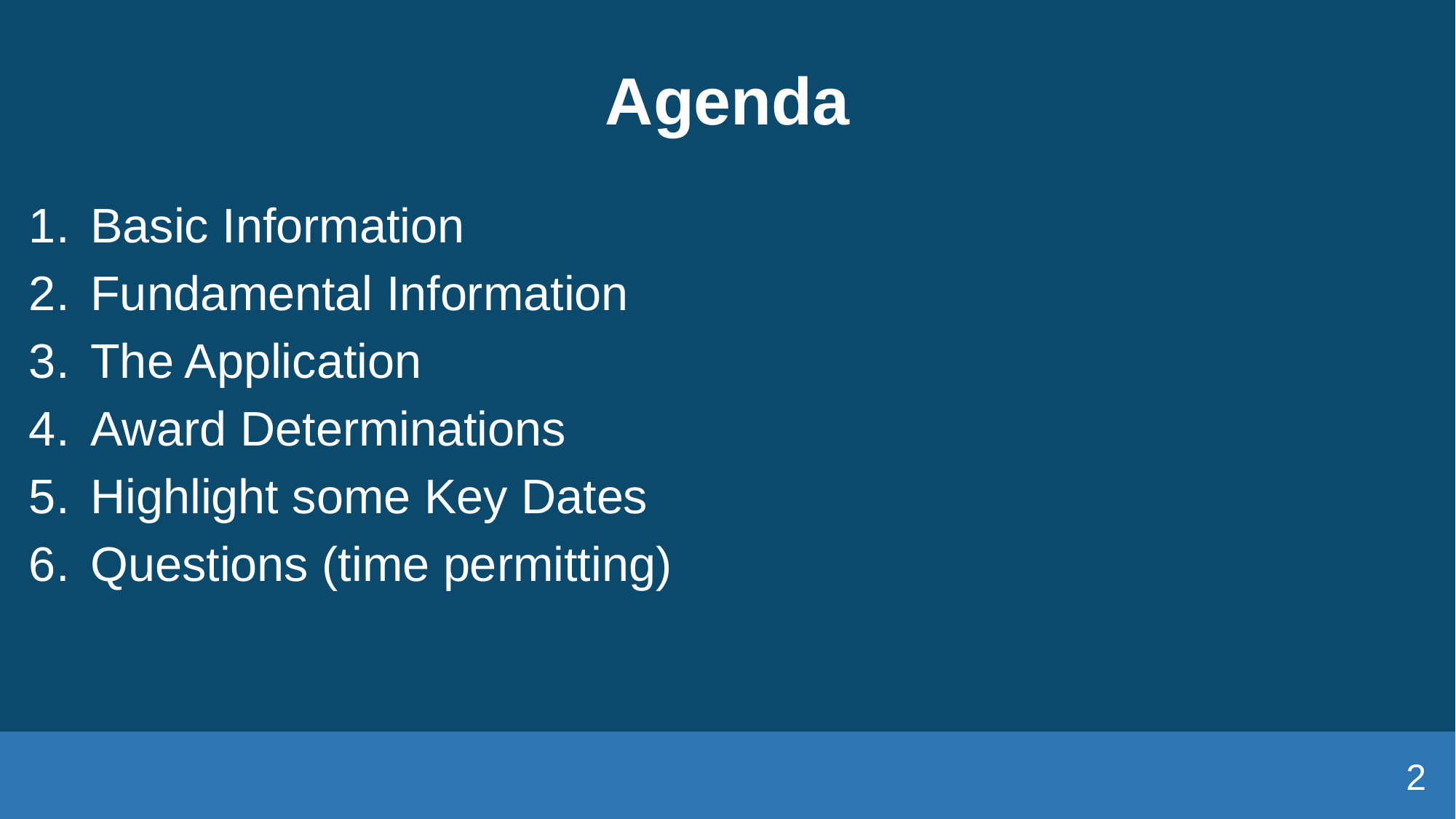

# Agenda
Basic Information
Fundamental Information
The Application
Award Determinations
Highlight some Key Dates
Questions (time permitting)

2